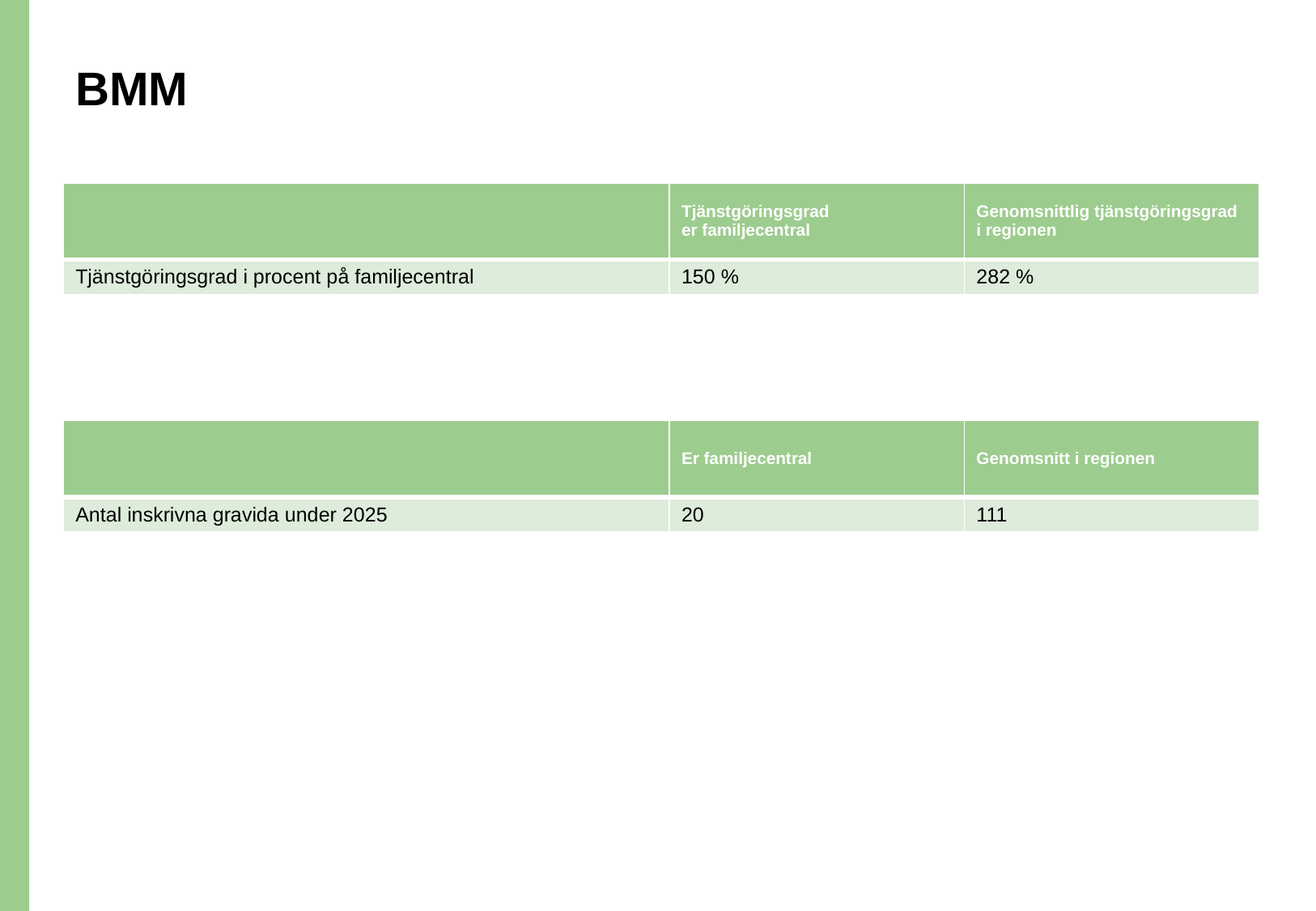

# BMM
|  | Tjänstgöringsgrad er familjecentral | Genomsnittlig tjänstgöringsgrad i regionen |
| --- | --- | --- |
| Tjänstgöringsgrad i procent på familjecentral | 150 % | 282 % |
|  | Er familjecentral | Genomsnitt i regionen |
| --- | --- | --- |
| Antal inskrivna gravida under 2025 | 20 | 111 |